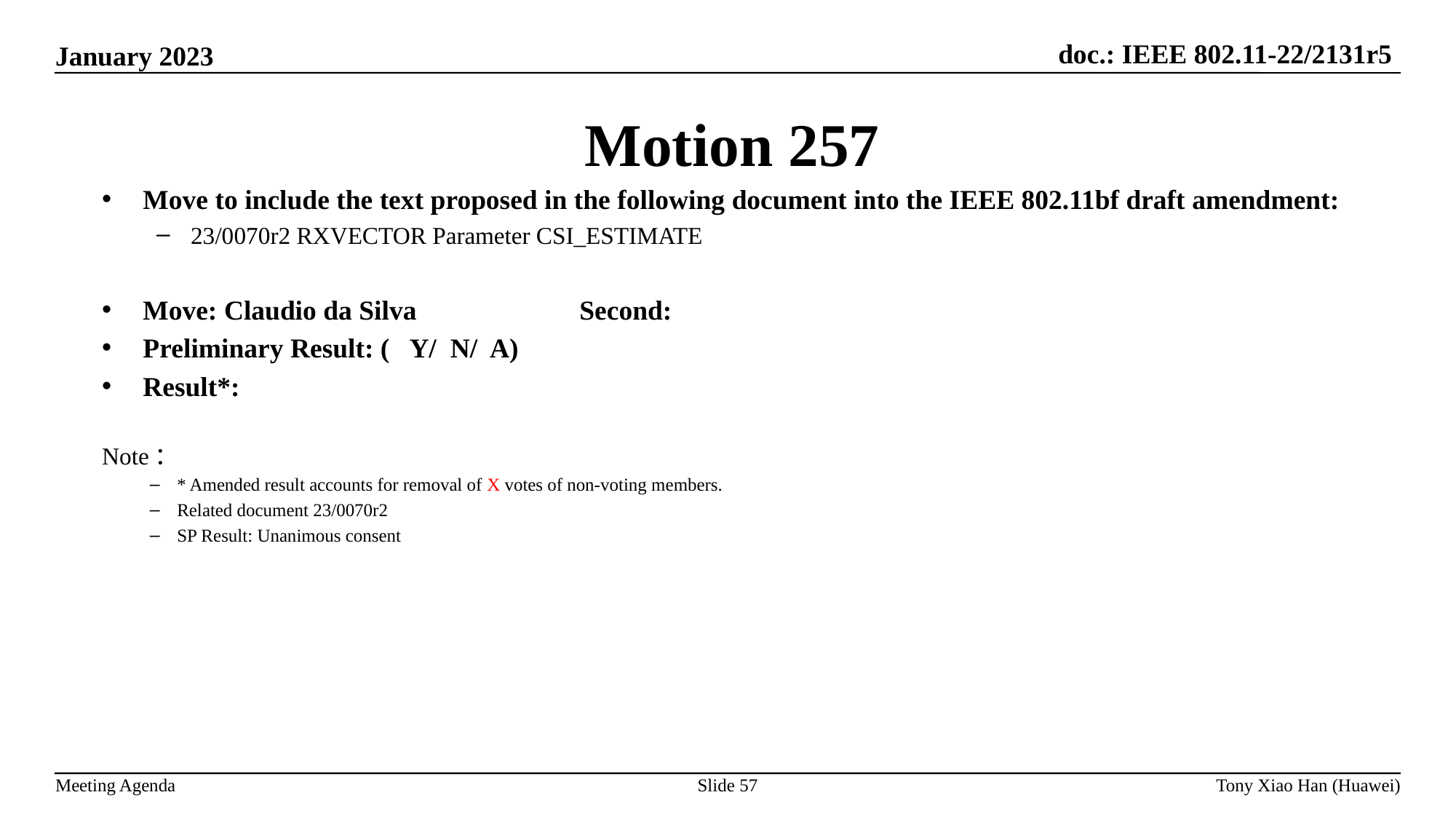

Motion 257

Move to include the text proposed in the following document into the IEEE 802.11bf draft amendment:
23/0070r2 RXVECTOR Parameter CSI_ESTIMATE

Move: Claudio da Silva 		Second:
Preliminary Result: (   Y/  N/  A)
Result*:

Note：
* Amended result accounts for removal of X votes of non-voting members.
Related document 23/0070r2
SP Result: Unanimous consent